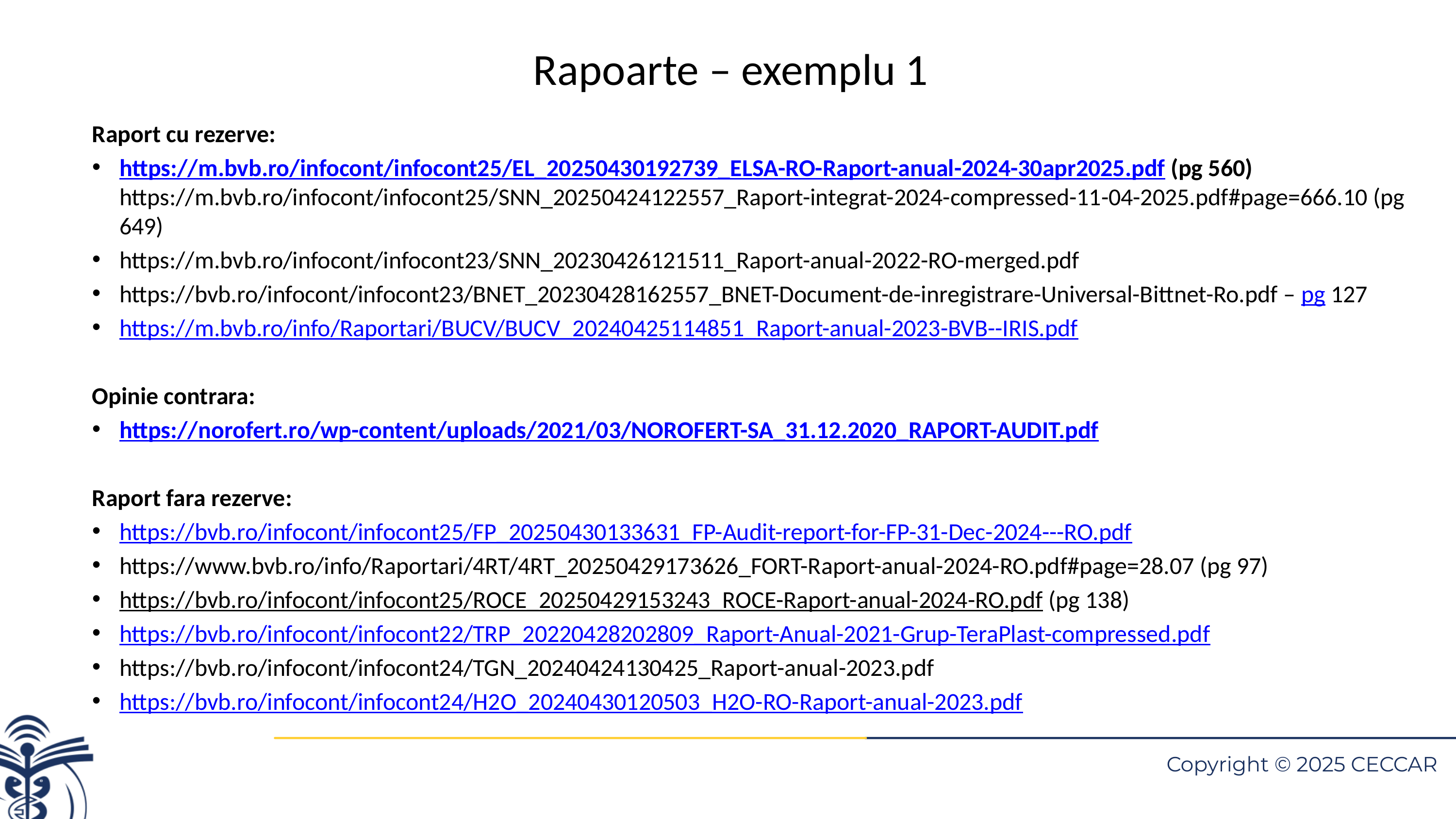

# Rapoarte – exemplu 1
Raport cu rezerve:
https://m.bvb.ro/infocont/infocont25/EL_20250430192739_ELSA-RO-Raport-anual-2024-30apr2025.pdf (pg 560) https://m.bvb.ro/infocont/infocont25/SNN_20250424122557_Raport-integrat-2024-compressed-11-04-2025.pdf#page=666.10 (pg 649)
https://m.bvb.ro/infocont/infocont23/SNN_20230426121511_Raport-anual-2022-RO-merged.pdf
https://bvb.ro/infocont/infocont23/BNET_20230428162557_BNET-Document-de-inregistrare-Universal-Bittnet-Ro.pdf – pg 127
https://m.bvb.ro/info/Raportari/BUCV/BUCV_20240425114851_Raport-anual-2023-BVB--IRIS.pdf

Opinie contrara:
https://norofert.ro/wp-content/uploads/2021/03/NOROFERT-SA_31.12.2020_RAPORT-AUDIT.pdf

Raport fara rezerve:
https://bvb.ro/infocont/infocont25/FP_20250430133631_FP-Audit-report-for-FP-31-Dec-2024---RO.pdf
https://www.bvb.ro/info/Raportari/4RT/4RT_20250429173626_FORT-Raport-anual-2024-RO.pdf#page=28.07 (pg 97)
https://bvb.ro/infocont/infocont25/ROCE_20250429153243_ROCE-Raport-anual-2024-RO.pdf (pg 138)
https://bvb.ro/infocont/infocont22/TRP_20220428202809_Raport-Anual-2021-Grup-TeraPlast-compressed.pdf
https://bvb.ro/infocont/infocont24/TGN_20240424130425_Raport-anual-2023.pdf
https://bvb.ro/infocont/infocont24/H2O_20240430120503_H2O-RO-Raport-anual-2023.pdf